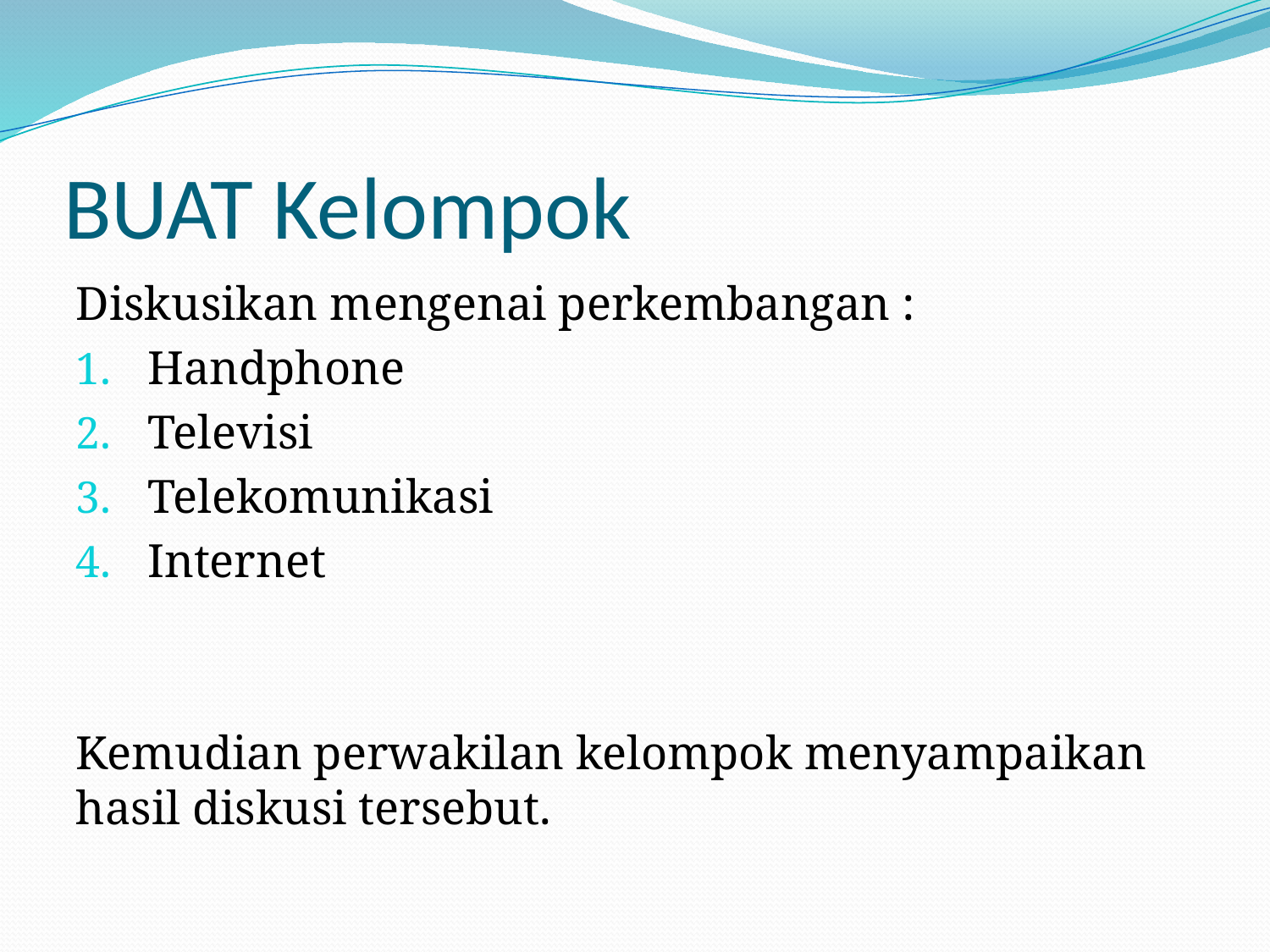

# BUAT Kelompok
Diskusikan mengenai perkembangan :
Handphone
Televisi
Telekomunikasi
Internet

Kemudian perwakilan kelompok menyampaikan hasil diskusi tersebut.